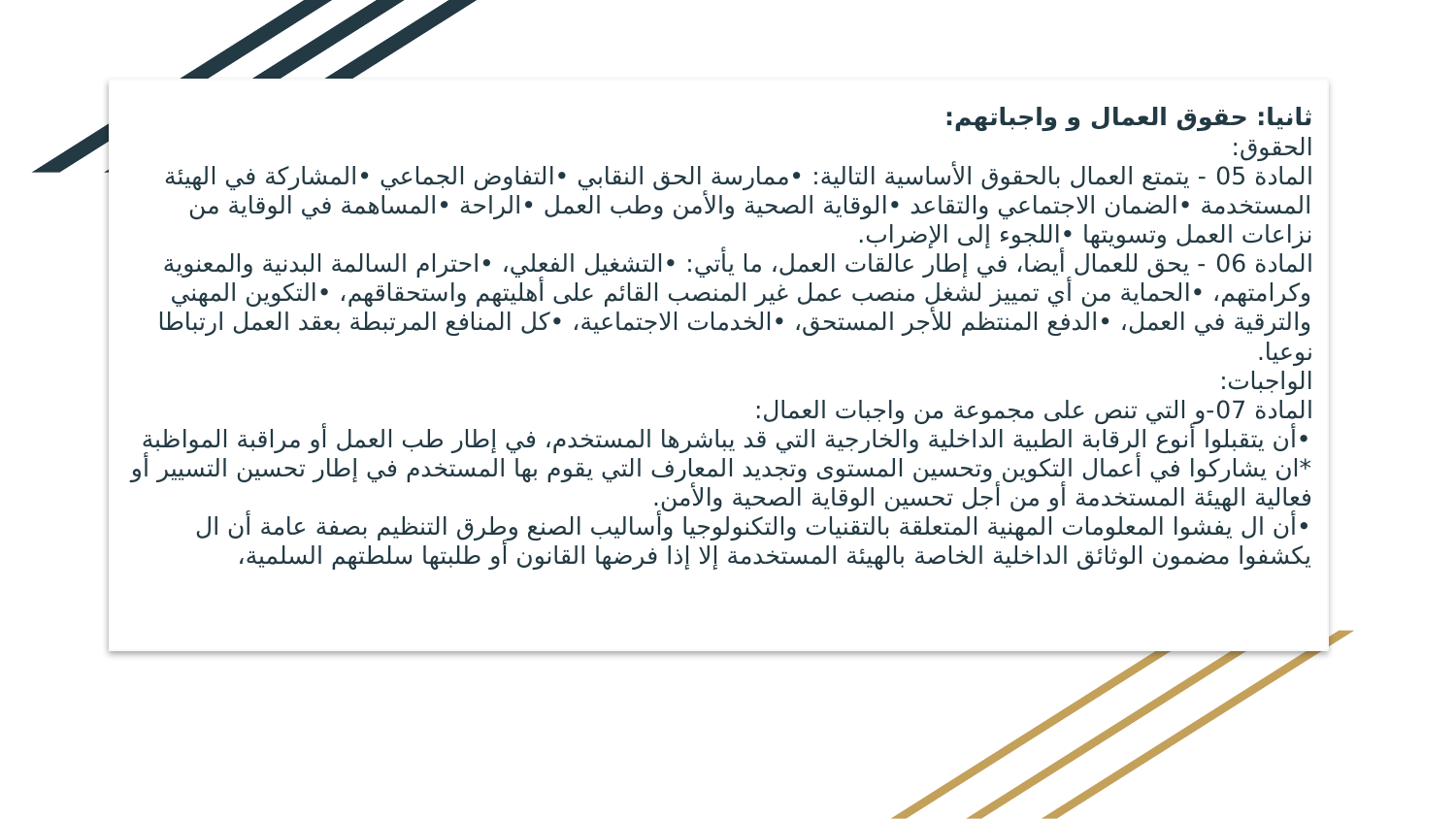

# ثانيا: حقوق العمال و واجباتهم: الحقوق: المادة 05 - يتمتع العمال بالحقوق الأساسية التالية: •ممارسة الحق النقابي •التفاوض الجماعي •المشاركة في الهيئة المستخدمة •الضمان الاجتماعي والتقاعد •الوقاية الصحية والأمن وطب العمل •الراحة •المساهمة في الوقاية من نزاعات العمل وتسويتها •اللجوء إلى الإضراب. المادة 06 - يحق للعمال أيضا، في إطار عالقات العمل، ما يأتي: •التشغيل الفعلي، •احترام السالمة البدنية والمعنوية وكرامتهم، •الحماية من أي تمييز لشغل منصب عمل غير المنصب القائم على أهليتهم واستحقاقهم، •التكوين المهني والترقية في العمل، •الدفع المنتظم للأجر المستحق، •الخدمات الاجتماعية، •كل المنافع المرتبطة بعقد العمل ارتباطا نوعيا. الواجبات: المادة 07-و التي تنص على مجموعة من واجبات العمال: •أن يتقبلوا أنوع الرقابة الطبية الداخلية والخارجية التي قد يباشرها المستخدم، في إطار طب العمل أو مراقبة المواظبة *ان يشاركوا في أعمال التكوين وتحسين المستوى وتجديد المعارف التي يقوم بها المستخدم في إطار تحسين التسيير أو فعالية الهيئة المستخدمة أو من أجل تحسين الوقاية الصحية والأمن. •أن ال يفشوا المعلومات المهنية المتعلقة بالتقنيات والتكنولوجيا وأساليب الصنع وطرق التنظيم بصفة عامة أن ال يكشفوا مضمون الوثائق الداخلية الخاصة بالهيئة المستخدمة إلا إذا فرضها القانون أو طلبتها سلطتهم السلمية،